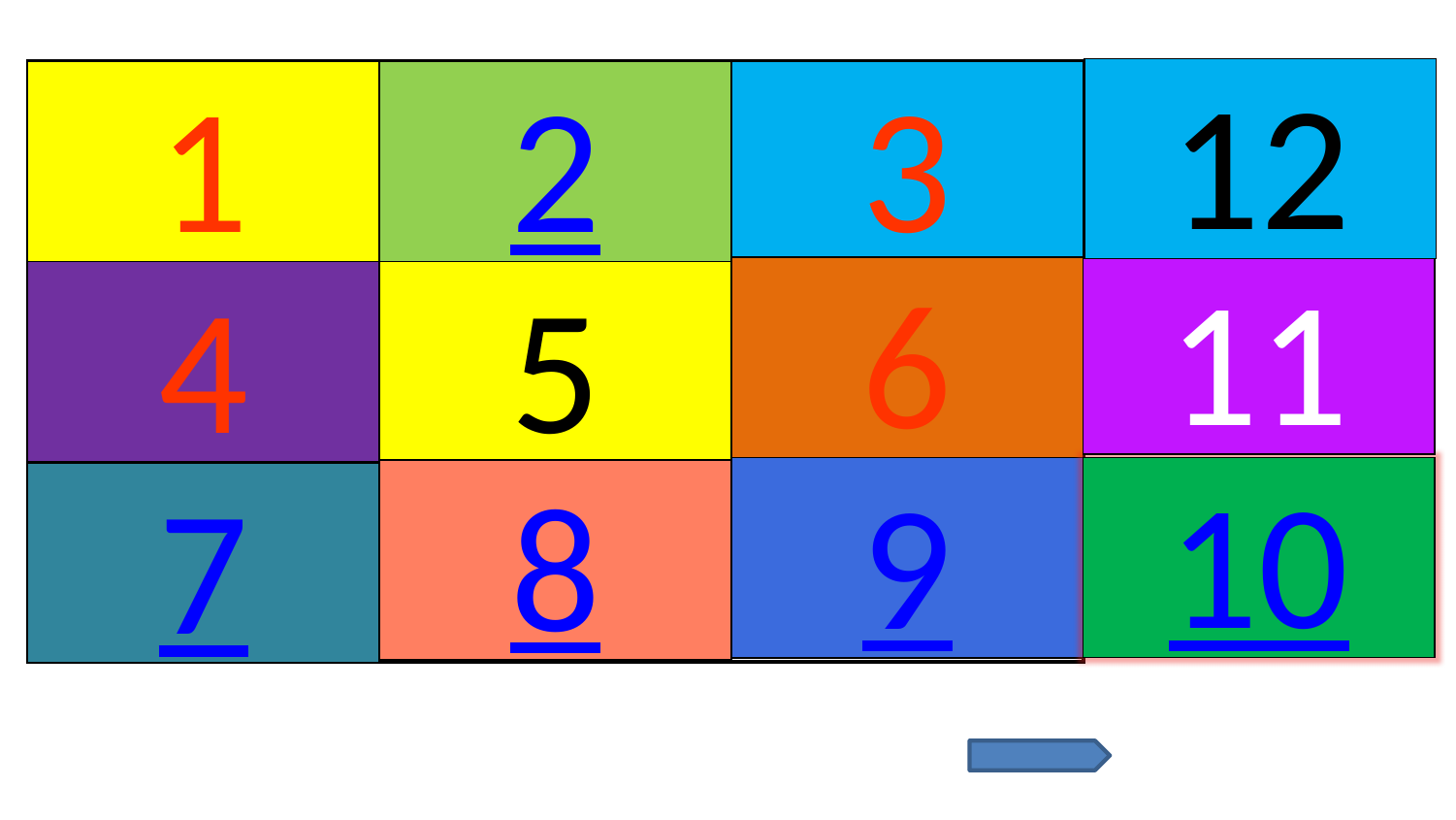

12
1
|  |  |  |
| --- | --- | --- |
|  |  |  |
|  |  |  |
2
3
11
6
4
5
10
9
8
7